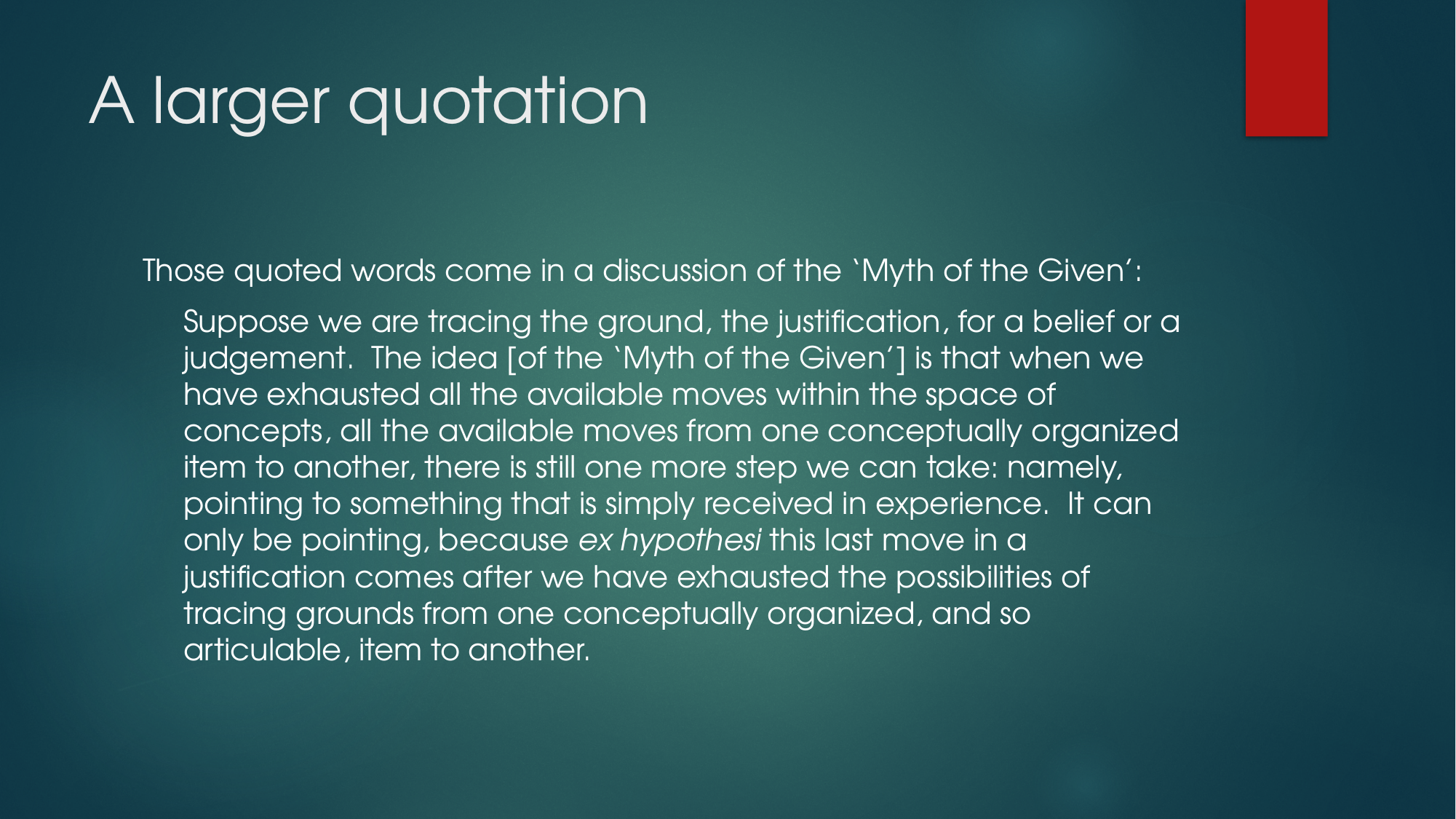

# A larger quotation
Those quoted words come in a discussion of the ‘Myth of the Given’:
	Suppose we are tracing the ground, the justification, for a belief or a judgement.  The idea [of the ‘Myth of the Given’] is that when we have exhausted all the available moves within the space of concepts, all the available moves from one conceptually organized item to another, there is still one more step we can take: namely, pointing to something that is simply received in experience.  It can only be pointing, because ex hypothesi this last move in a justification comes after we have exhausted the possibilities of tracing grounds from one conceptually organized, and so articulable, item to another.